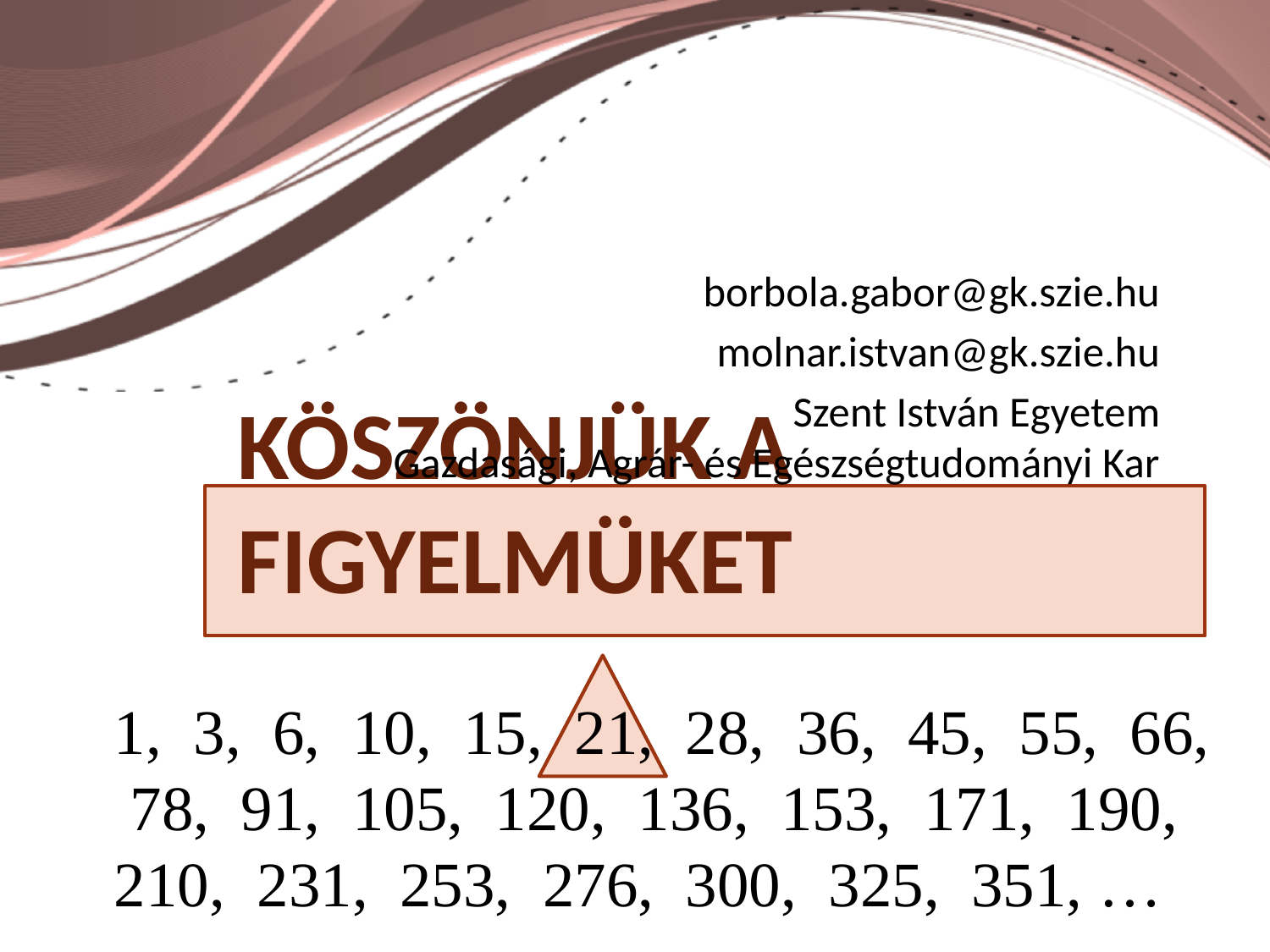

borbola.gabor@gk.szie.hu
molnar.istvan@gk.szie.hu
Szent István Egyetem
 Gazdasági, Agrár- és Egészségtudományi Kar

# Köszönjük a figyelmüket

1,  3,  6,  10,  15,  21,  28,  36,  45,  55,  66,  78,  91,  105,  120,  136,  153,  171,  190,  210,  231,  253,  276,  300,  325,  351, …